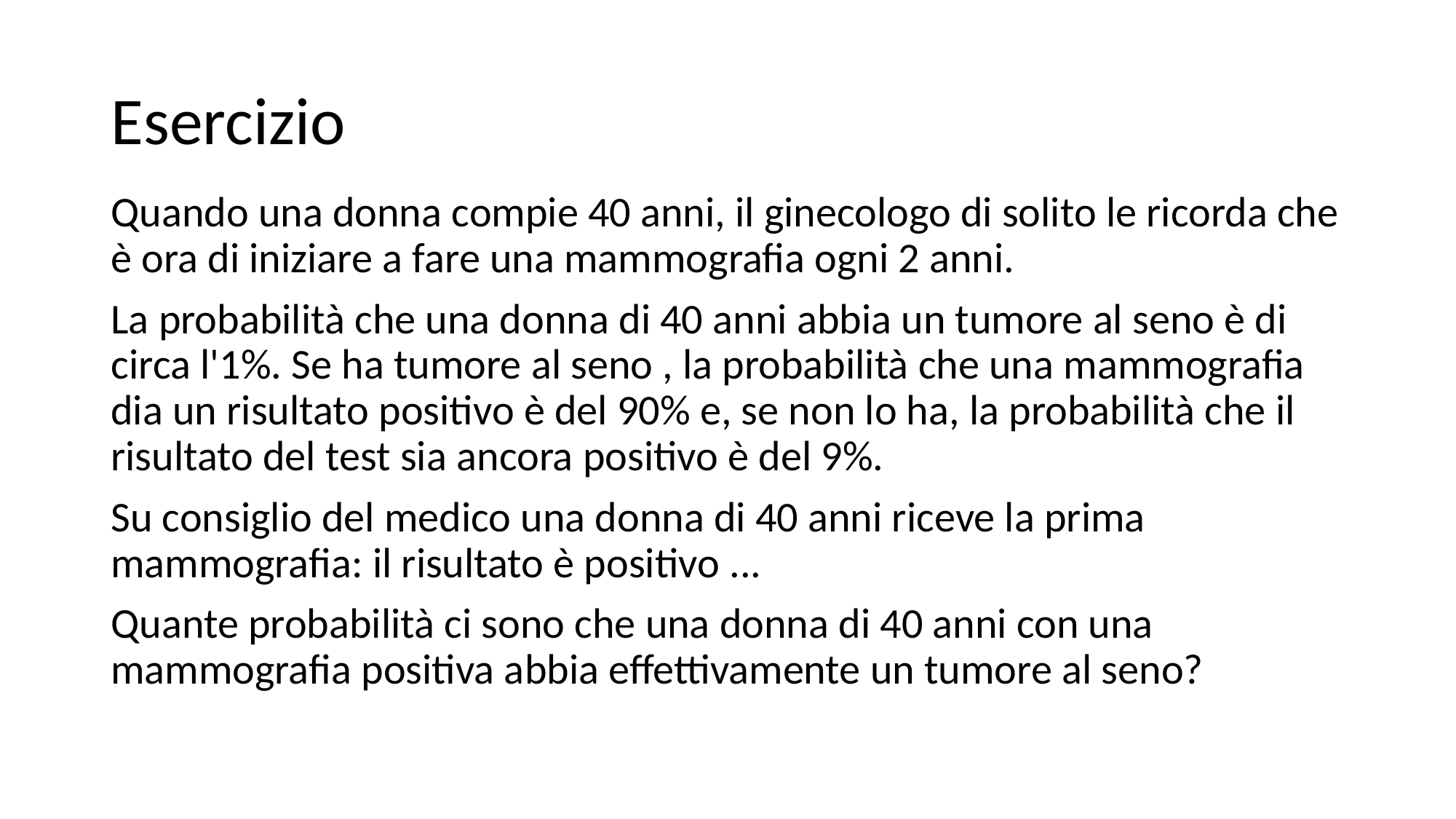

# Esercizio
Quando una donna compie 40 anni, il ginecologo di solito le ricorda che è ora di iniziare a fare una mammografia ogni 2 anni.
La probabilità che una donna di 40 anni abbia un tumore al seno è di circa l'1%. Se ha tumore al seno , la probabilità che una mammografia dia un risultato positivo è del 90% e, se non lo ha, la probabilità che il risultato del test sia ancora positivo è del 9%.
Su consiglio del medico una donna di 40 anni riceve la prima mammografia: il risultato è positivo ...
Quante probabilità ci sono che una donna di 40 anni con una mammografia positiva abbia effettivamente un tumore al seno?